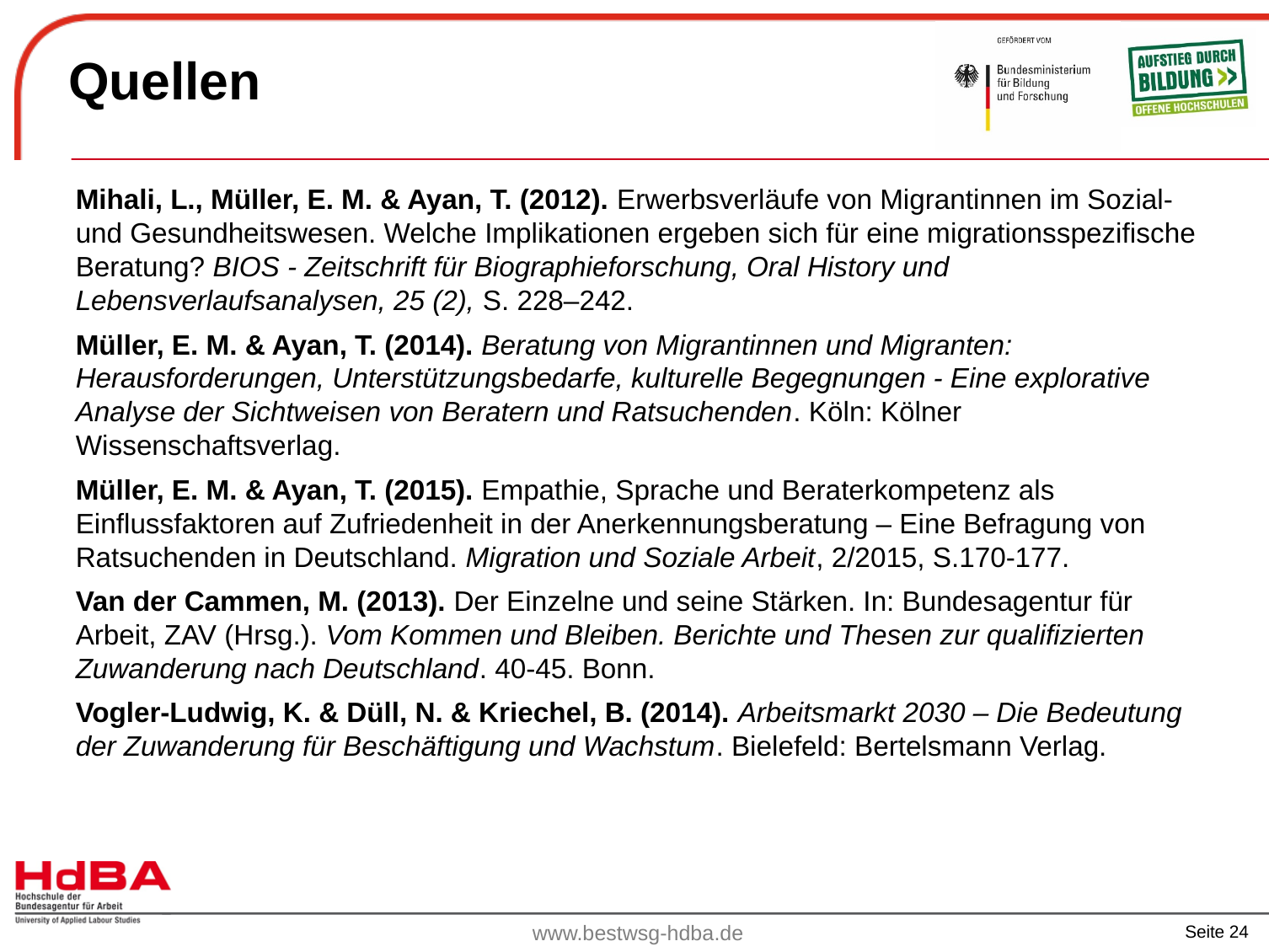

# Quellen
Mihali, L., Müller, E. M. & Ayan, T. (2012). Erwerbsverläufe von Migrantinnen im Sozial- und Gesundheitswesen. Welche Implikationen ergeben sich für eine migrationsspezifische Beratung? BIOS - Zeitschrift für Biographieforschung, Oral History und Lebensverlaufsanalysen, 25 (2), S. 228–242.
Müller, E. M. & Ayan, T. (2014). Beratung von Migrantinnen und Migranten: Herausforderungen, Unterstützungsbedarfe, kulturelle Begegnungen - Eine explorative Analyse der Sichtweisen von Beratern und Ratsuchenden. Köln: Kölner Wissenschaftsverlag.
Müller, E. M. & Ayan, T. (2015). Empathie, Sprache und Beraterkompetenz als Einflussfaktoren auf Zufriedenheit in der Anerkennungsberatung – Eine Befragung von Ratsuchenden in Deutschland. Migration und Soziale Arbeit, 2/2015, S.170-177.
Van der Cammen, M. (2013). Der Einzelne und seine Stärken. In: Bundesagentur für Arbeit, ZAV (Hrsg.). Vom Kommen und Bleiben. Berichte und Thesen zur qualifizierten Zuwanderung nach Deutschland. 40-45. Bonn.
Vogler-Ludwig, K. & Düll, N. & Kriechel, B. (2014). Arbeitsmarkt 2030 – Die Bedeutung der Zuwanderung für Beschäftigung und Wachstum. Bielefeld: Bertelsmann Verlag.